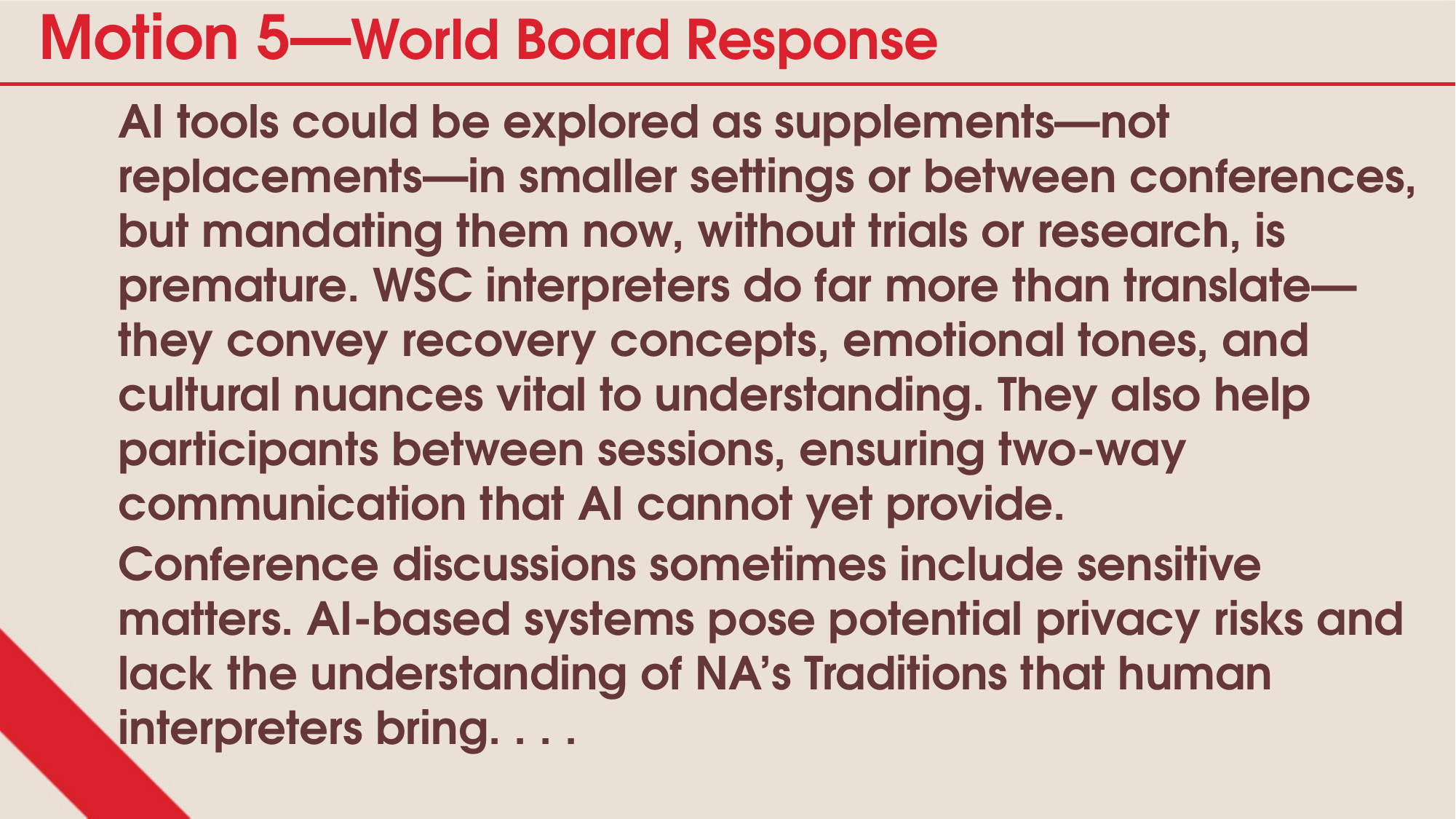

Motion 5—World Board Response
AI tools could be explored as supplements—not replacements—in smaller settings or between conferences, but mandating them now, without trials or research, is premature. WSC interpreters do far more than translate—they convey recovery concepts, emotional tones, and cultural nuances vital to understanding. They also help participants between sessions, ensuring two-way communication that AI cannot yet provide.
Conference discussions sometimes include sensitive matters. AI-based systems pose potential privacy risks and lack the understanding of NA’s Traditions that human interpreters bring. . . .